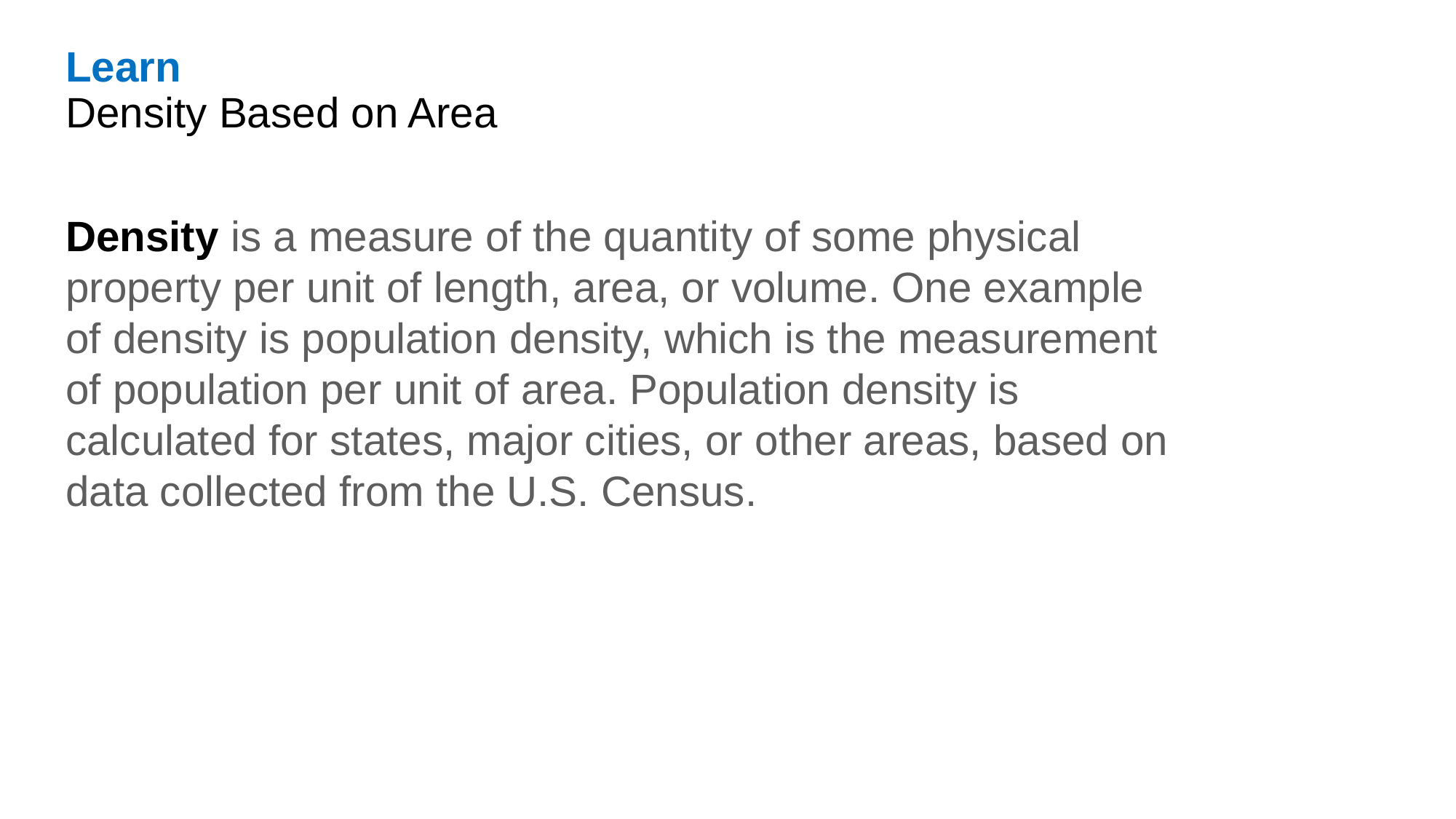

Learn
Density Based on Area
Density is a measure of the quantity of some physical property per unit of length, area, or volume. One example of density is population density, which is the measurement of population per unit of area. Population density is calculated for states, major cities, or other areas, based on data collected from the U.S. Census.